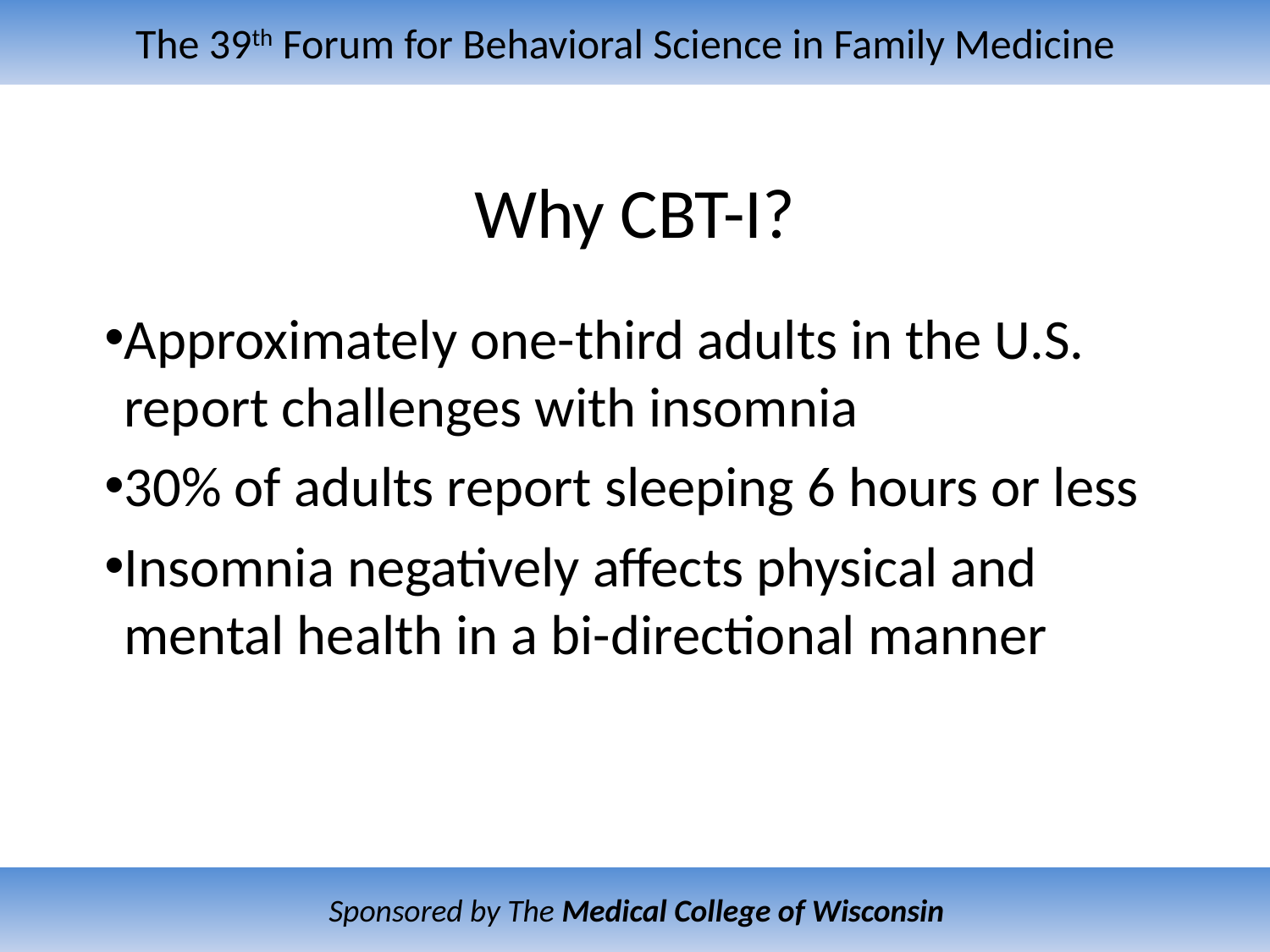

# Why CBT-I?
Approximately one-third adults in the U.S. report challenges with insomnia
30% of adults report sleeping 6 hours or less
Insomnia negatively affects physical and mental health in a bi-directional manner